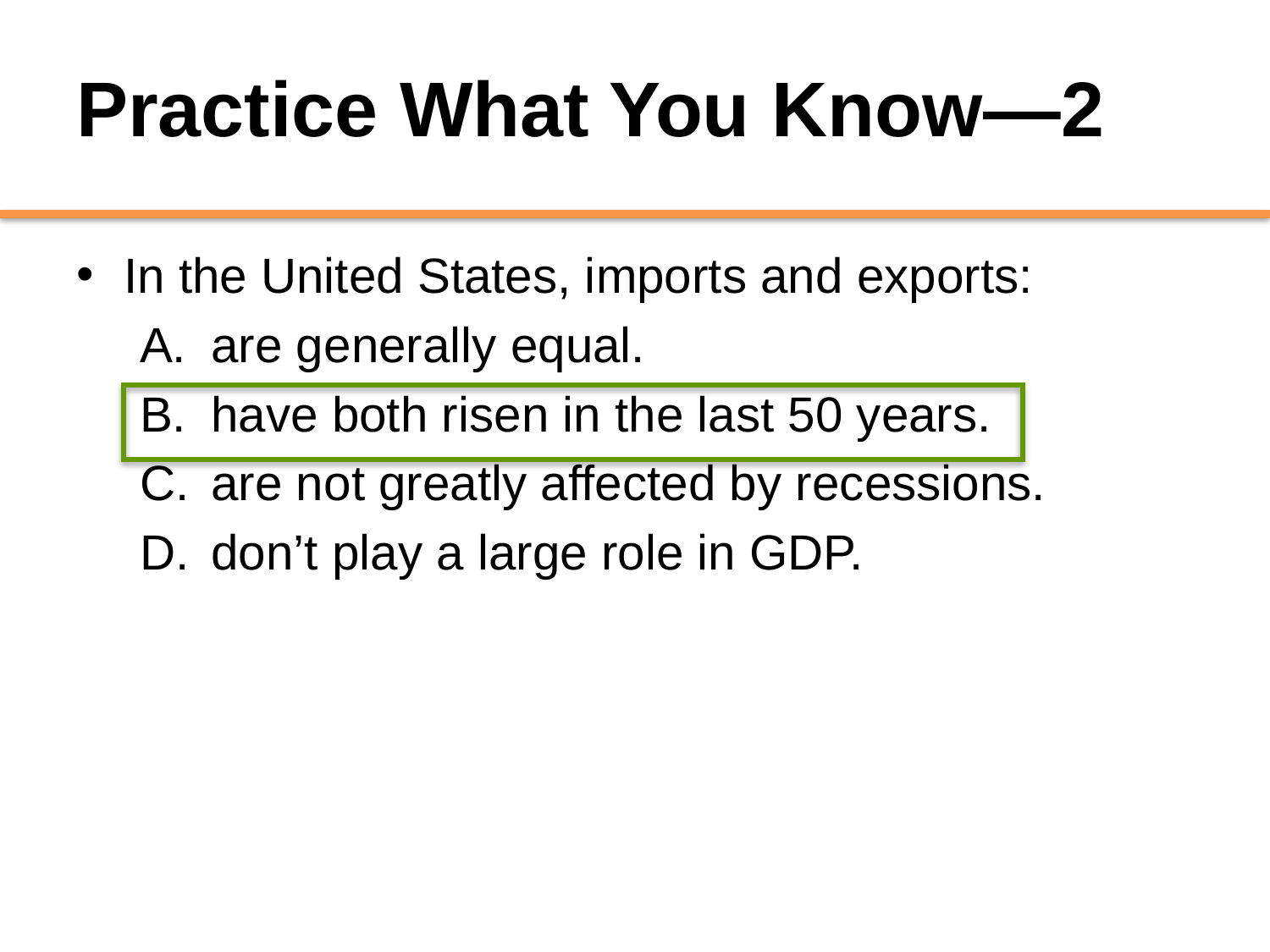

# Practice What You Know—2
In the United States, imports and exports:
are generally equal.
have both risen in the last 50 years.
are not greatly affected by recessions.
don’t play a large role in GDP.